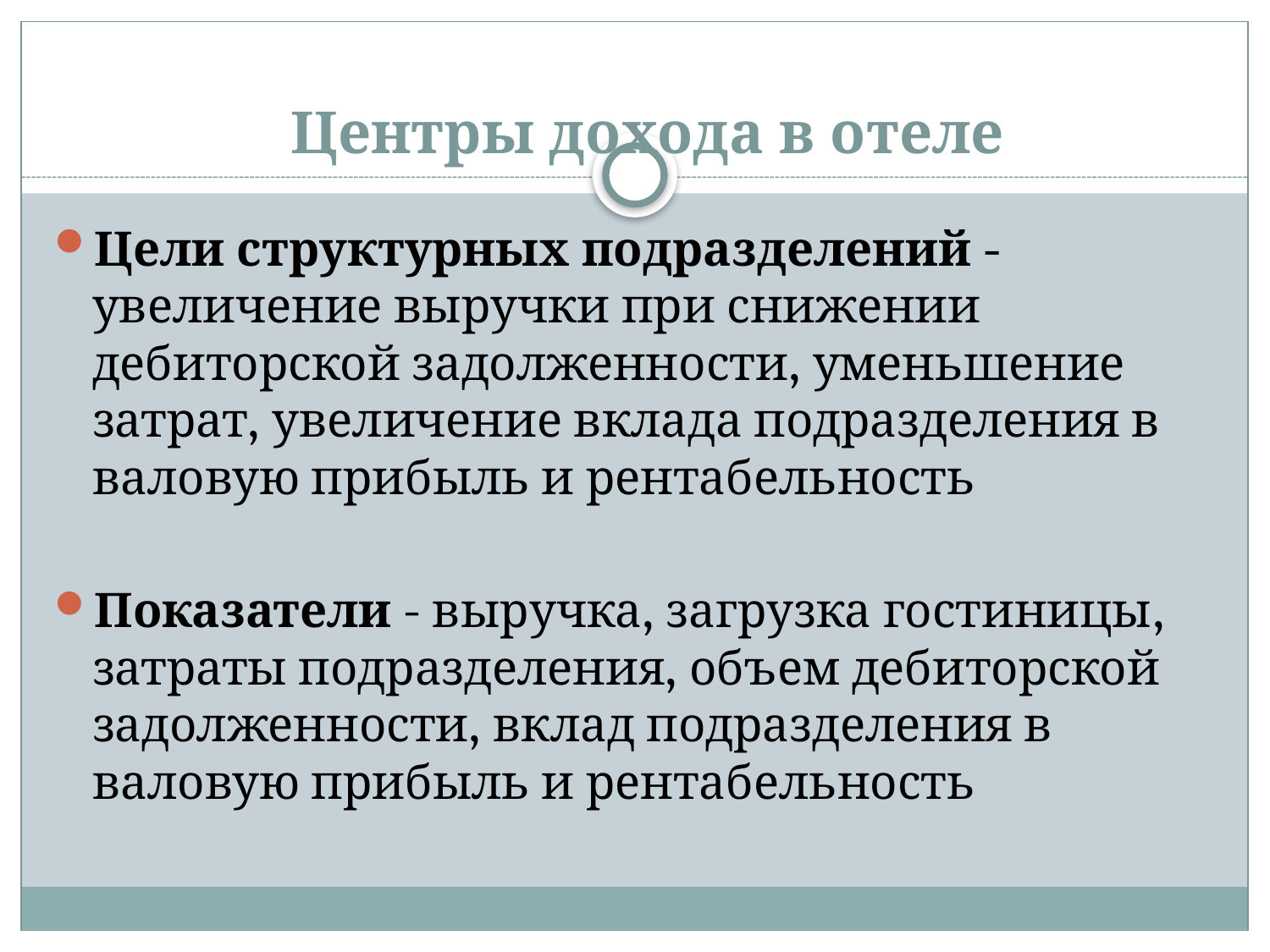

# Центры дохода в отеле
Цели структурных подразделений - увеличение выручки при снижении дебиторской задолженности, уменьшение затрат, увеличение вклада подразделения в валовую прибыль и рентабельность

Показатели - выручка, загрузка гостиницы, затраты подразделения, объем дебиторской задолженности, вклад подразделения в валовую прибыль и рентабельность